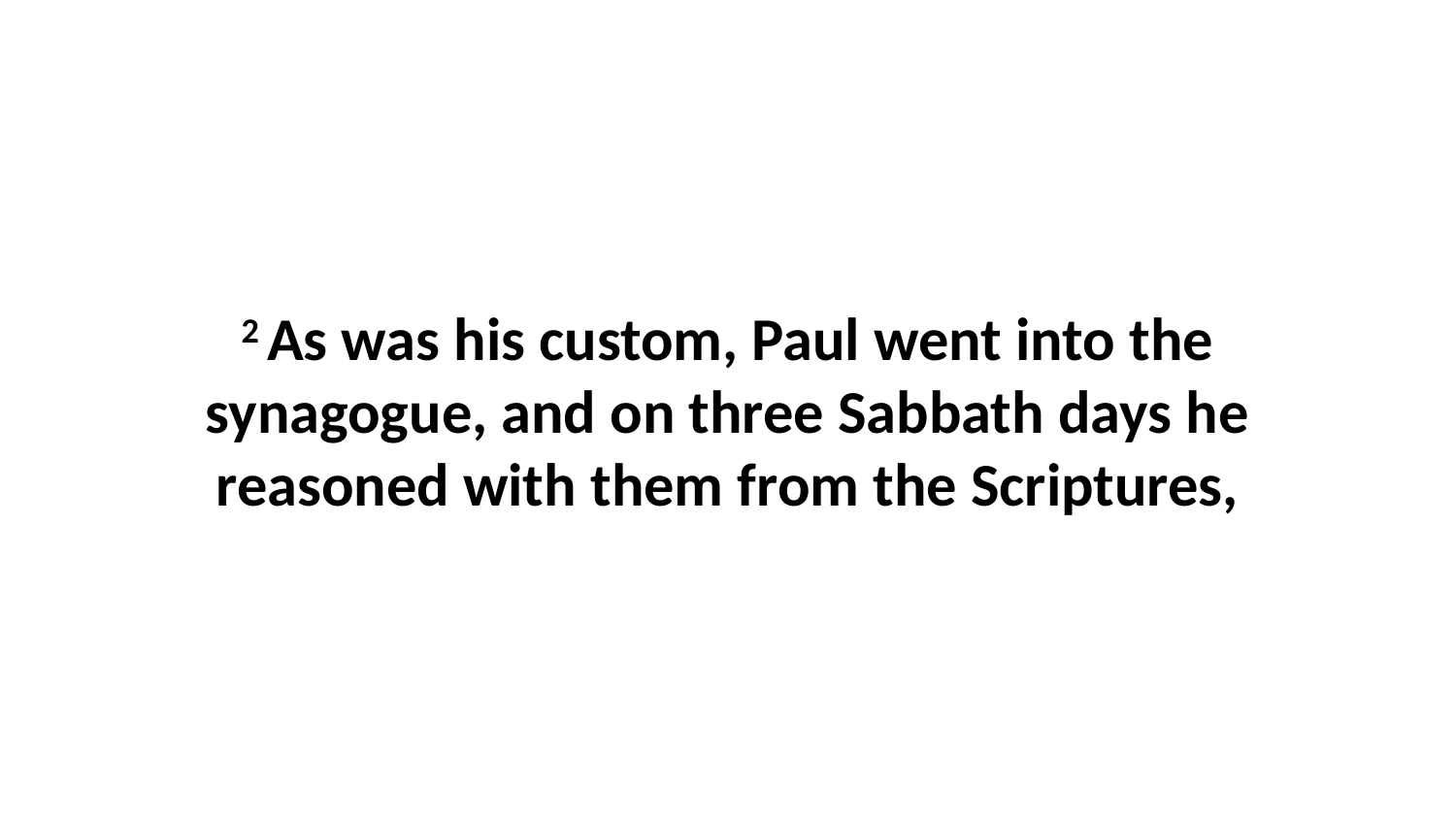

2 As was his custom, Paul went into the synagogue, and on three Sabbath days he reasoned with them from the Scriptures,